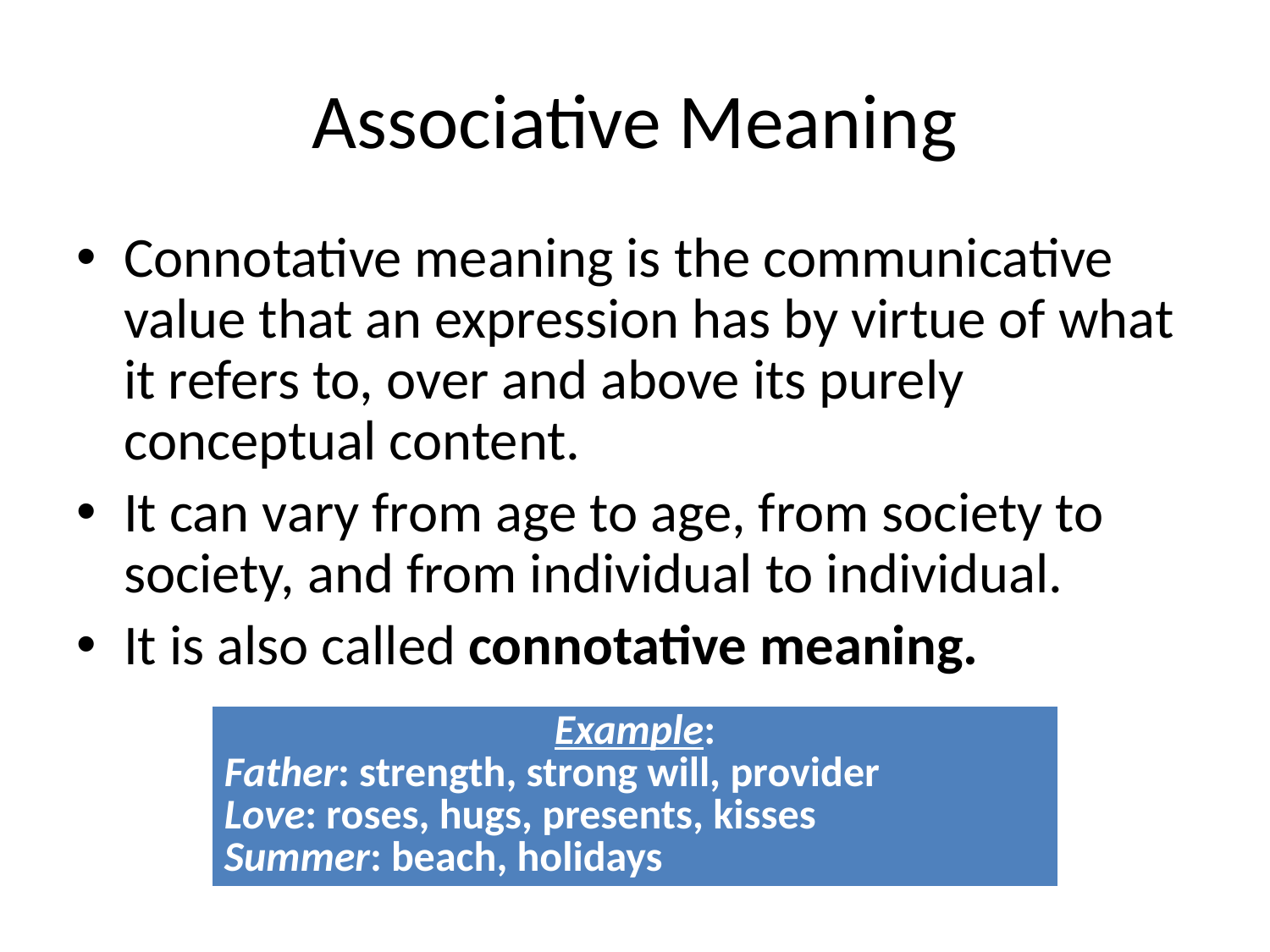

# Associative Meaning
Connotative meaning is the communicative value that an expression has by virtue of what it refers to, over and above its purely conceptual content.
It can vary from age to age, from society to society, and from individual to individual.
It is also called connotative meaning.
| Example: Father: strength, strong will, provider Love: roses, hugs, presents, kisses Summer: beach, holidays |
| --- |